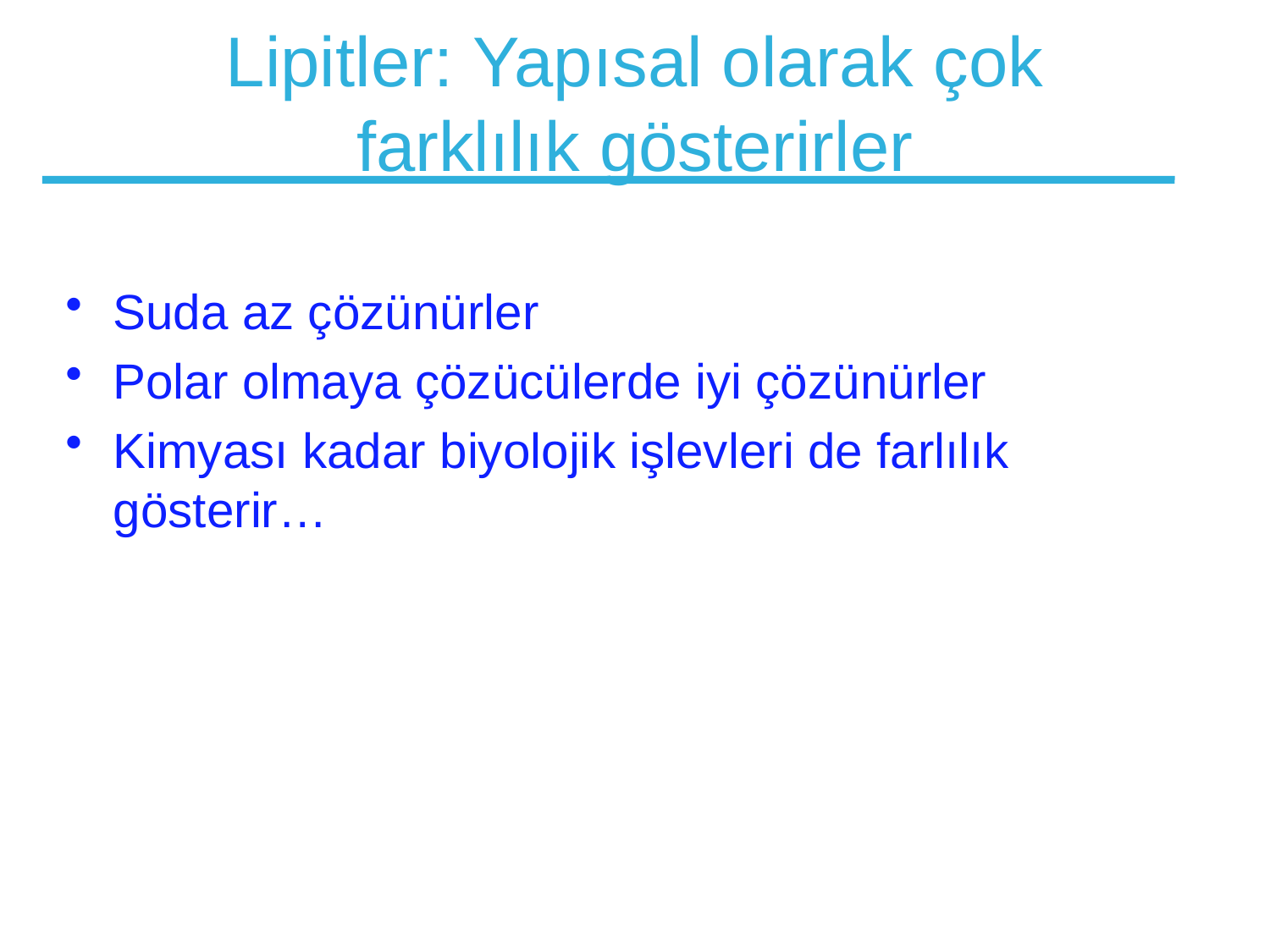

# Lipitler: Yapısal olarak çok farklılık gösterirler

Suda az çözünürler
Polar olmaya çözücülerde iyi çözünürler
Kimyası kadar biyolojik işlevleri de farlılık gösterir…